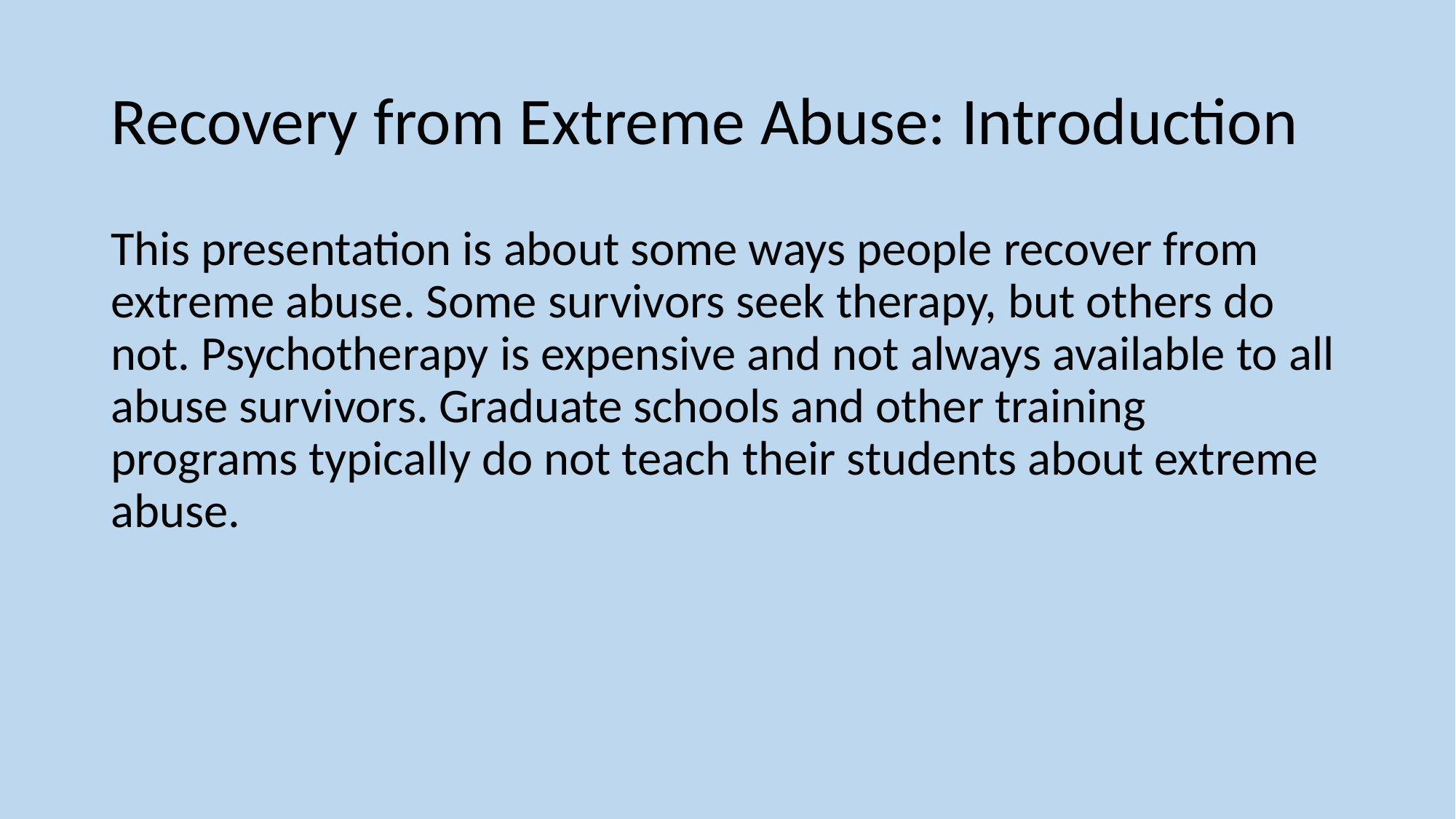

# Recovery from Extreme Abuse: Introduction
This presentation is about some ways people recover from extreme abuse. Some survivors seek therapy, but others do not. Psychotherapy is expensive and not always available to all abuse survivors. Graduate schools and other training programs typically do not teach their students about extreme abuse.